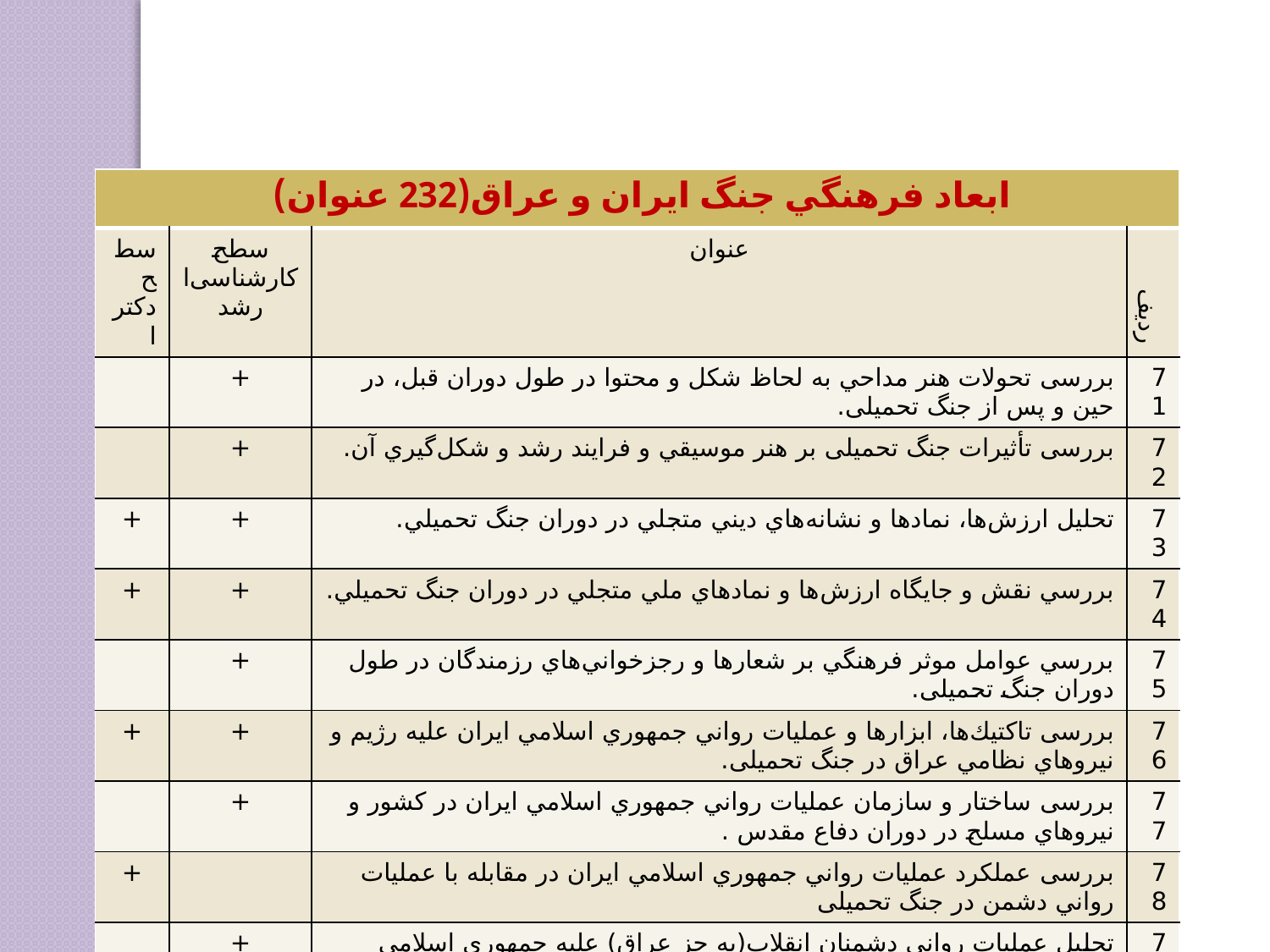

| ابعاد فرهنگي جنگ ايران و عراق(232 عنوان) |  |  |  |
| --- | --- | --- | --- |
| سطح دکترا | سطح کارشناسی‌ارشد | عنوان | ردیف |
|  | + | بررسی تحولات هنر مداحي به لحاظ شكل و محتوا در طول دوران قبل، در حين و پس از جنگ تحمیلی. | 71 |
|  | + | بررسی تأثيرات جنگ تحمیلی بر هنر موسيقي و فرايند رشد و شكل‌گيري آن. | 72 |
| + | + | تحليل ارزش‌ها، نمادها و نشانه‌هاي ديني متجلي در دوران جنگ تحميلي. | 73 |
| + | + | بررسي نقش و جايگاه ارزش‌ها و نمادهاي ملي متجلي در دوران جنگ تحميلي. | 74 |
|  | + | بررسي عوامل موثر فرهنگي بر شعارها و رجزخواني‌هاي رزمندگان در طول دوران جنگ تحمیلی. | 75 |
| + | + | بررسی تاكتيك‌ها، ابزارها و عملیات رواني جمهوري اسلامي ايران عليه رژيم و نيروهاي نظامي عراق در جنگ تحمیلی. | 76 |
|  | + | بررسی ساختار و سازمان عمليات رواني جمهوري اسلامي ايران در كشور و نيروهاي مسلح در دوران دفاع مقدس . | 77 |
| + |  | بررسی عملكرد عمليات رواني جمهوري اسلامي ايران در مقابله با عمليات رواني دشمن در جنگ تحمیلی | 78 |
|  | + | تحليل عمليات رواني دشمنان انقلاب(به جز عراق) عليه جمهوری اسلامي ايران در دوران جنگ تحمیلی. | 79 |
|  | + | بررسی تأثير عمليات رواني دشمنان جمهوري اسلامي ايران بر پذيرش قطعنامه 598 توسط مسئولين كشور. | 80 |